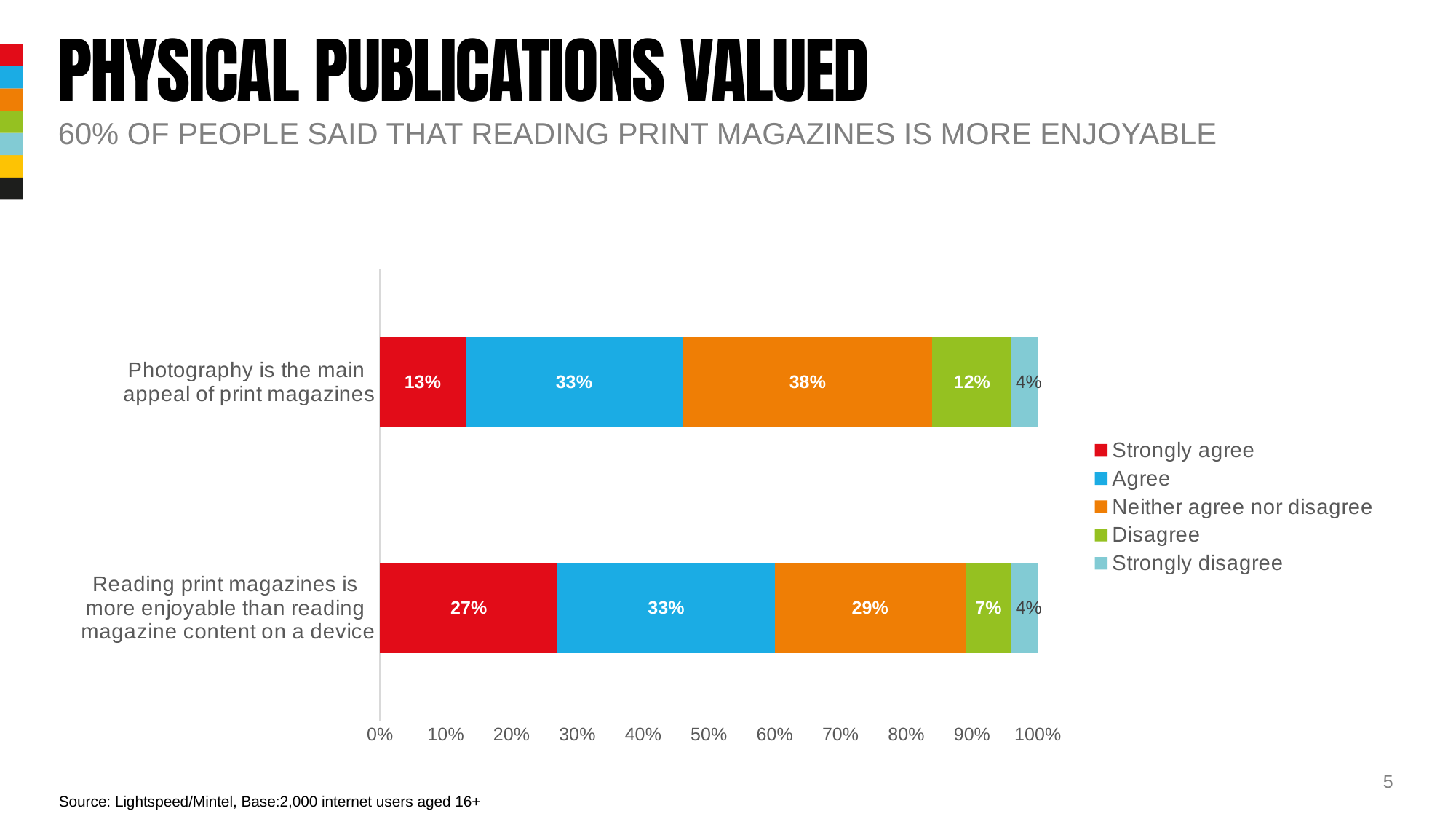

# Physical publications valued
60% of people said that reading print magazines is more enjoyable

### Chart

| Category | Strongly agree | Agree | Neither agree nor disagree | Disagree | Strongly disagree |
|---|---|---|---|---|---|
| Reading print magazines is
more enjoyable than reading
magazine content on a device | 0.27 | 0.33 | 0.29 | 0.07 | 0.04 |
| Photography is the main
appeal of print magazines | 0.13 | 0.33 | 0.38 | 0.12 | 0.04 |
5
Source: Lightspeed/Mintel, Base:2,000 internet users aged 16+